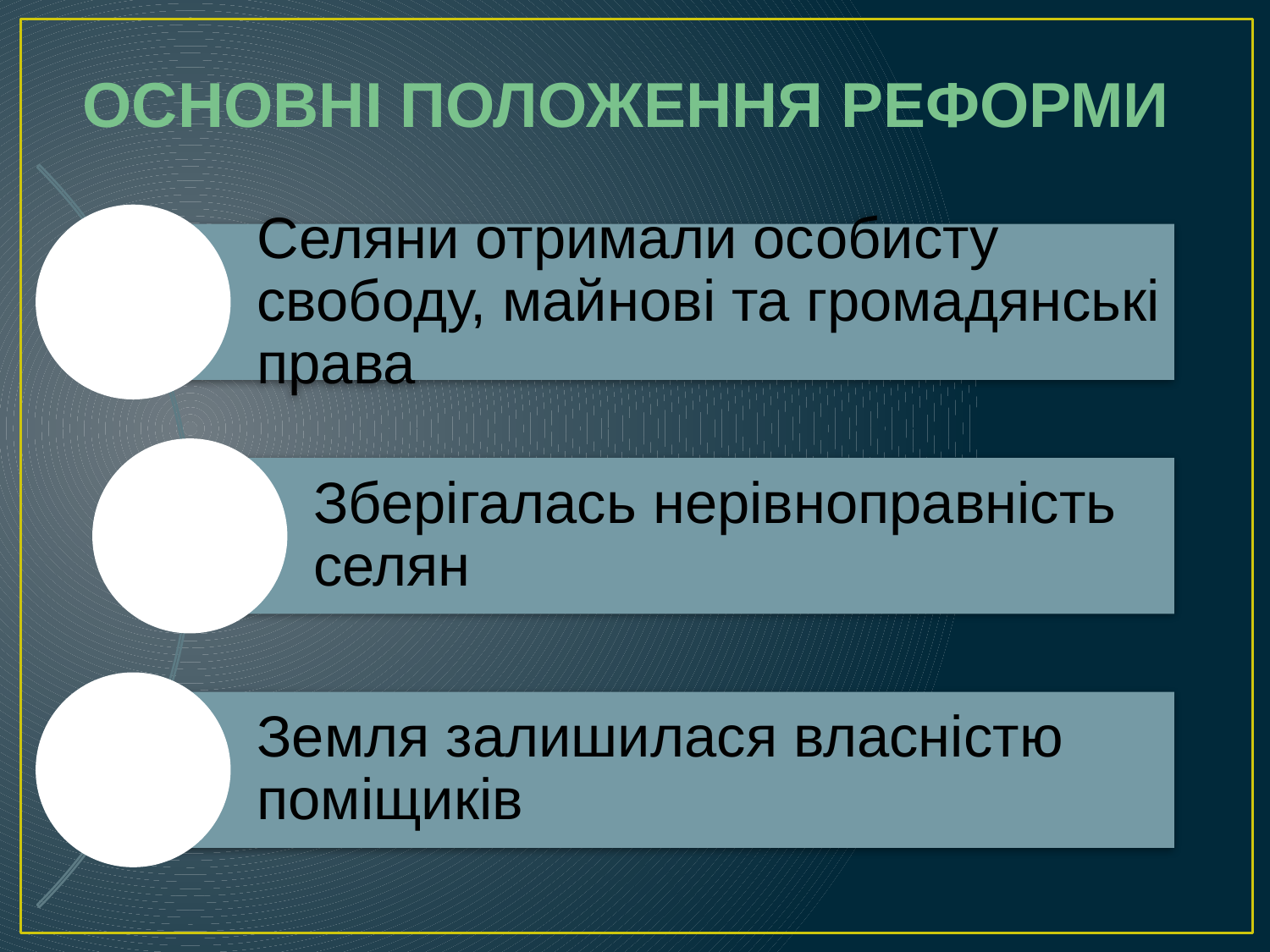

# Основні положення реформи
Селяни отримали особисту свободу, майнові та громадянські права
Зберігалась нерівноправність селян
Земля залишилася власністю поміщиків